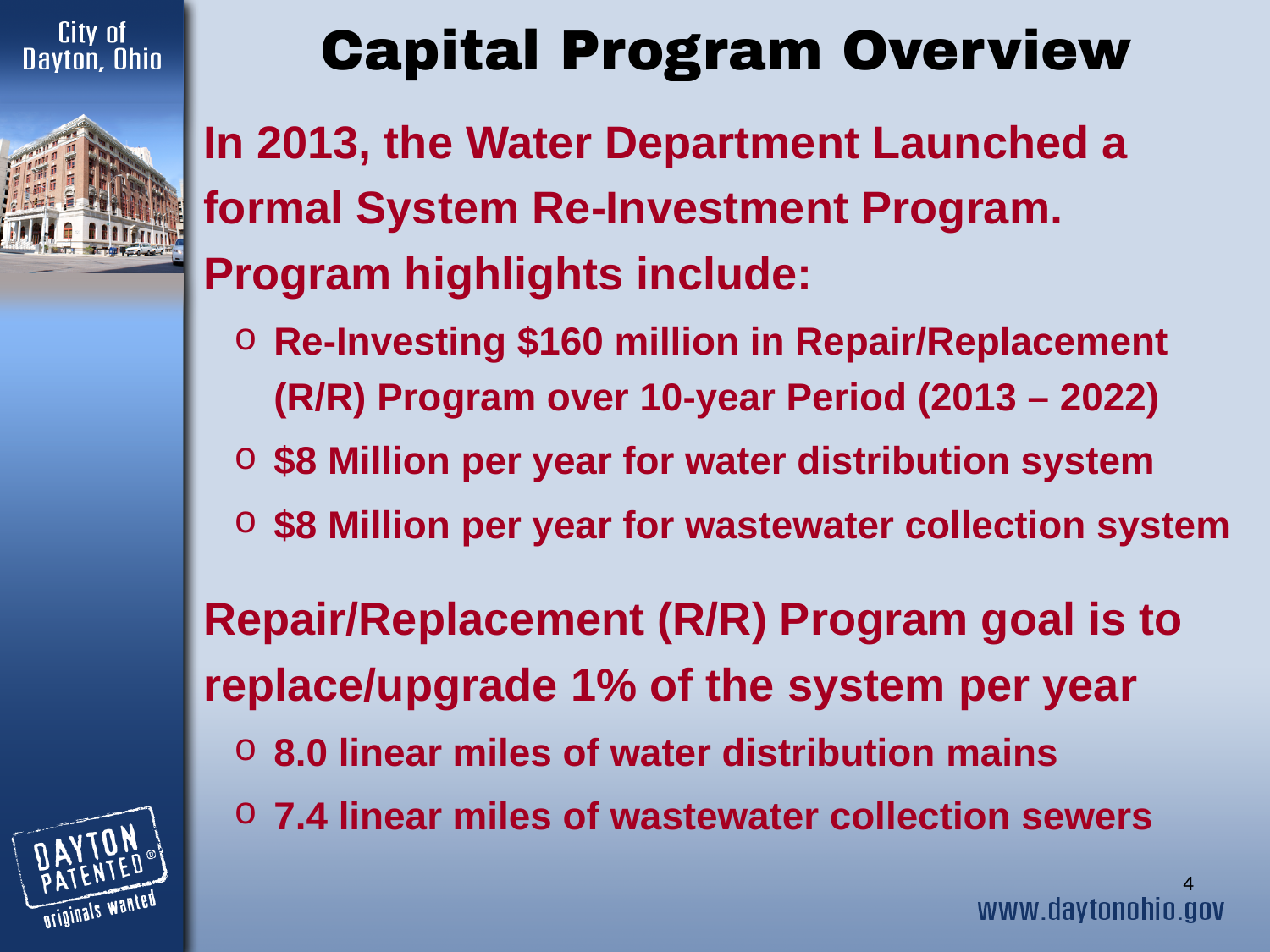

Capital Program Overview
In 2013, the Water Department Launched a formal System Re-Investment Program.  Program highlights include:
Re-Investing $160 million in Repair/Replacement (R/R) Program over 10-year Period (2013 – 2022)
$8 Million per year for water distribution system
$8 Million per year for wastewater collection system

Repair/Replacement (R/R) Program goal is to replace/upgrade 1% of the system per year
8.0 linear miles of water distribution mains
7.4 linear miles of wastewater collection sewers

4